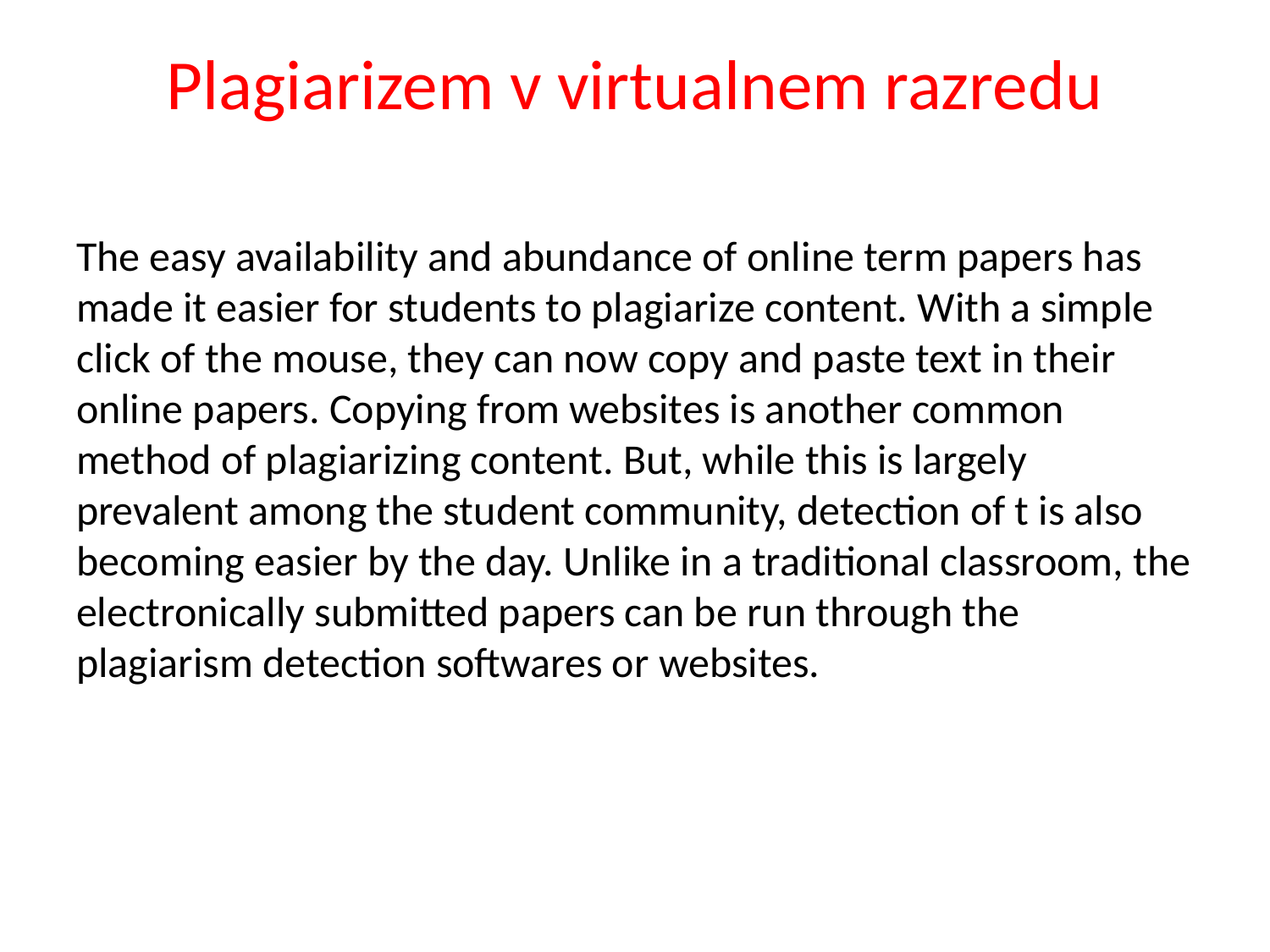

# Plagiarizem v virtualnem razredu
The easy availability and abundance of online term papers has made it easier for students to plagiarize content. With a simple click of the mouse, they can now copy and paste text in their online papers. Copying from websites is another common method of plagiarizing content. But, while this is largely prevalent among the student community, detection of t is also becoming easier by the day. Unlike in a traditional classroom, the electronically submitted papers can be run through the plagiarism detection softwares or websites.